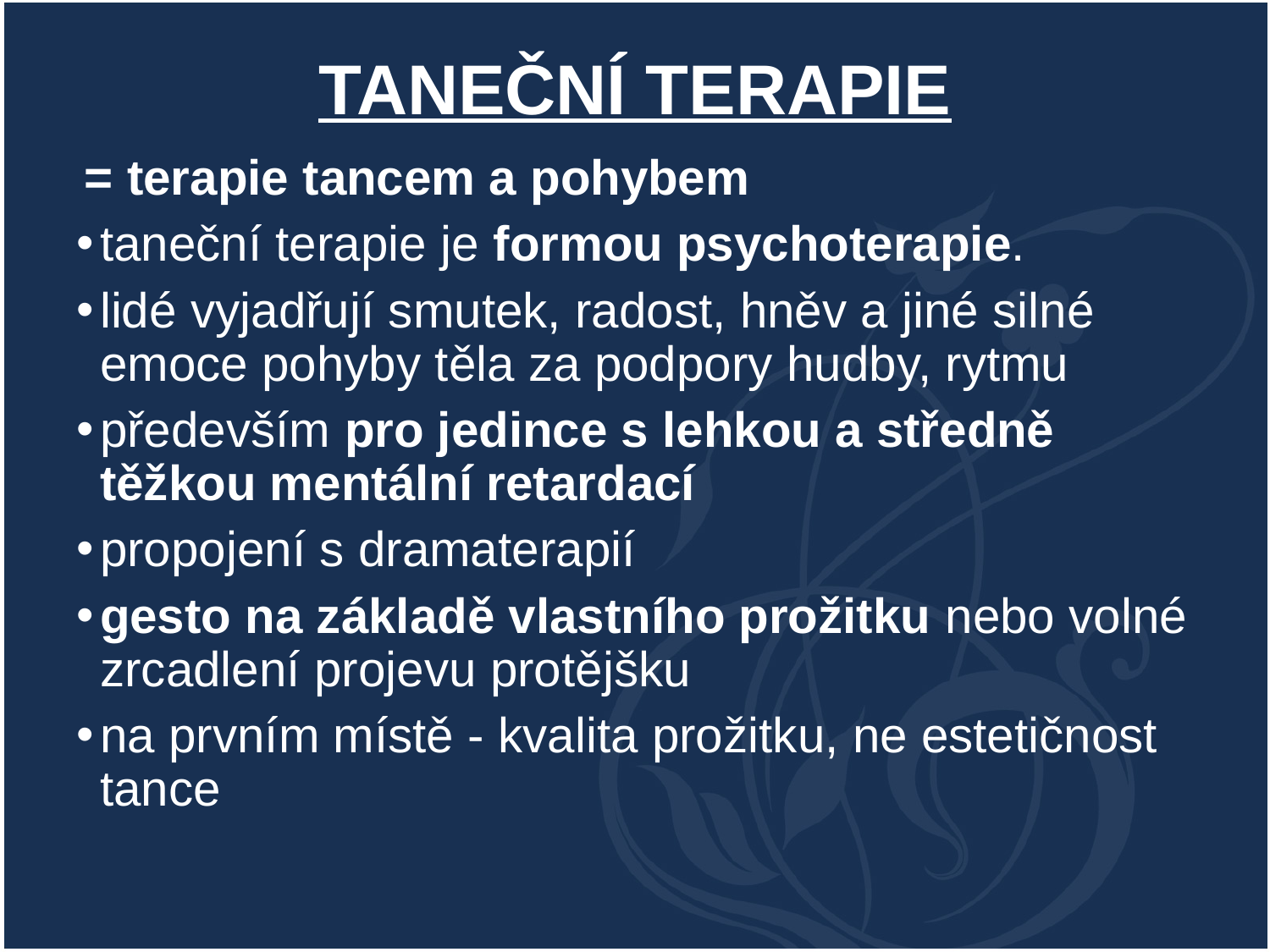

# TANEČNÍ TERAPIE
 = terapie tancem a pohybem
taneční terapie je formou psychoterapie.
lidé vyjadřují smutek, radost, hněv a jiné silné emoce pohyby těla za podpory hudby, rytmu
především pro jedince s lehkou a středně těžkou mentální retardací
propojení s dramaterapií
gesto na základě vlastního prožitku nebo volné zrcadlení projevu protějšku
na prvním místě - kvalita prožitku, ne estetičnost tance